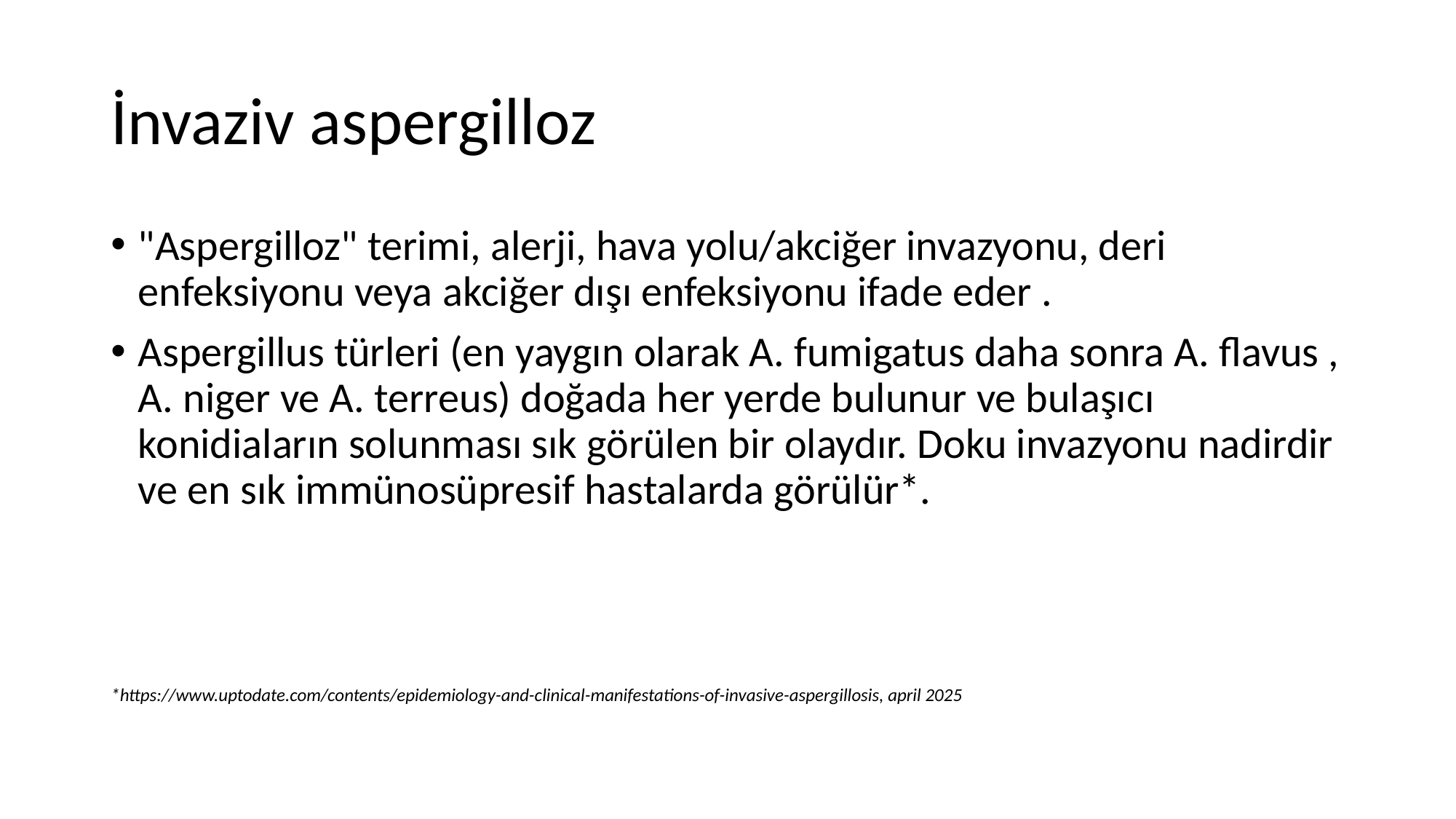

# İnvaziv aspergilloz
"Aspergilloz" terimi, alerji, hava yolu/akciğer invazyonu, deri enfeksiyonu veya akciğer dışı enfeksiyonu ifade eder .
Aspergillus türleri (en yaygın olarak A. fumigatus daha sonra A. flavus , A. niger ve A. terreus) doğada her yerde bulunur ve bulaşıcı konidiaların solunması sık görülen bir olaydır. Doku invazyonu nadirdir ve en sık immünosüpresif hastalarda görülür*.

*https://www.uptodate.com/contents/epidemiology-and-clinical-manifestations-of-invasive-aspergillosis, april 2025